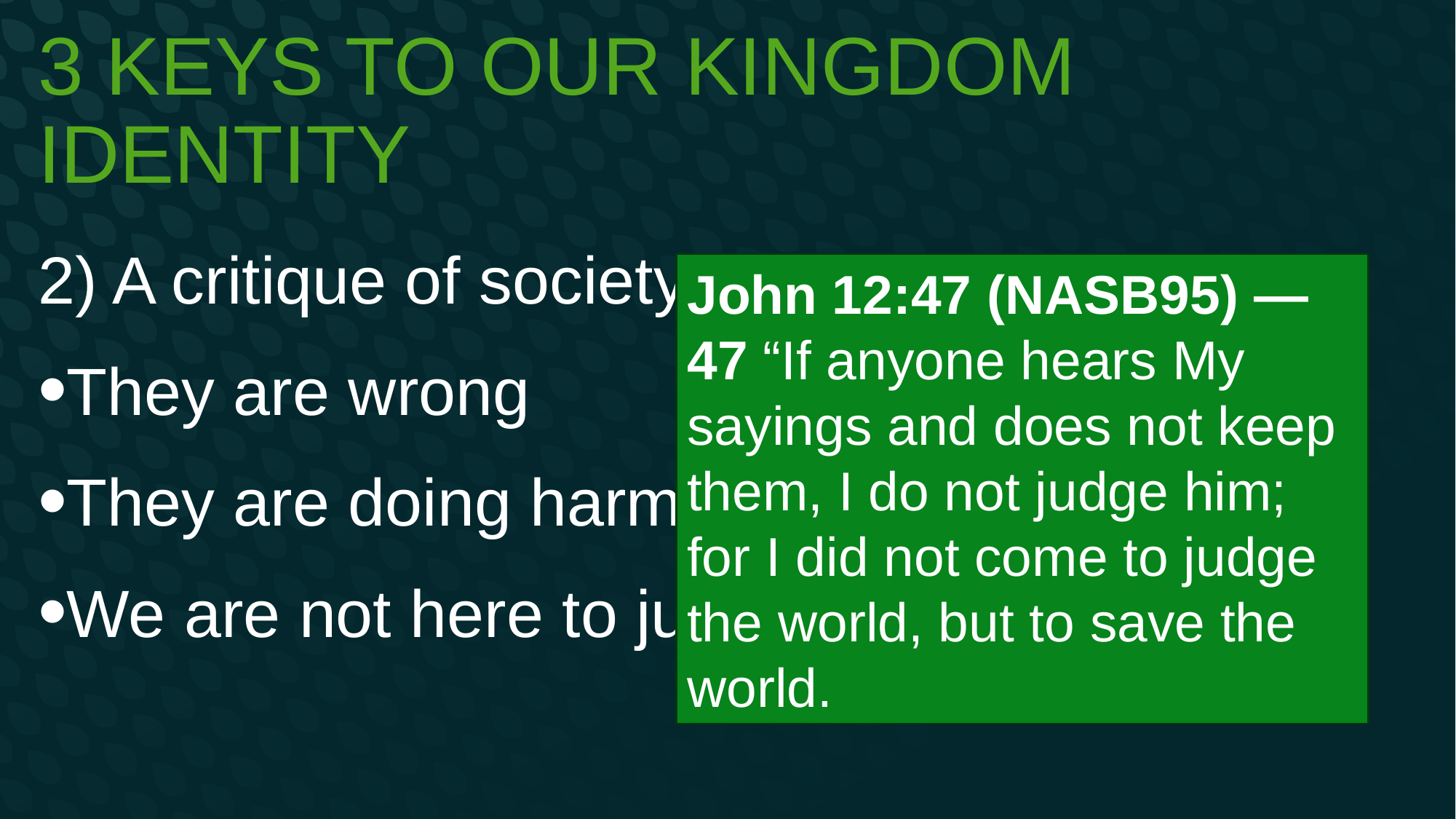

# 3 Keys to our Kingdom Identity
2) A critique of society
They are wrong
They are doing harm
We are not here to judge them

John 12:47 (NASB95) — 47 “If anyone hears My sayings and does not keep them, I do not judge him; for I did not come to judge the world, but to save the world.